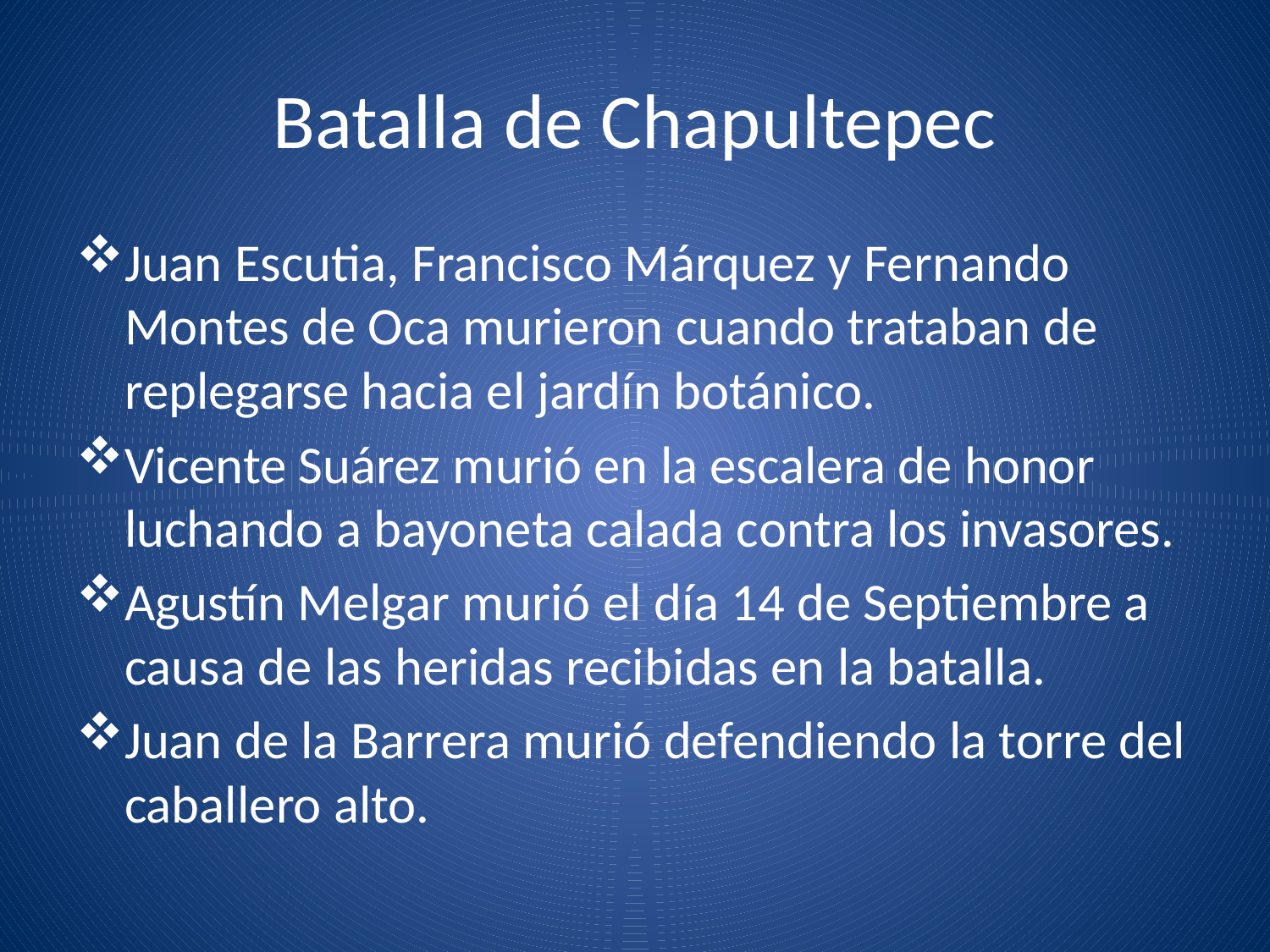

# Batalla de Chapultepec
Juan Escutia, Francisco Márquez y Fernando Montes de Oca murieron cuando trataban de replegarse hacia el jardín botánico.
Vicente Suárez murió en la escalera de honor luchando a bayoneta calada contra los invasores.
Agustín Melgar murió el día 14 de Septiembre a causa de las heridas recibidas en la batalla.
Juan de la Barrera murió defendiendo la torre del caballero alto.